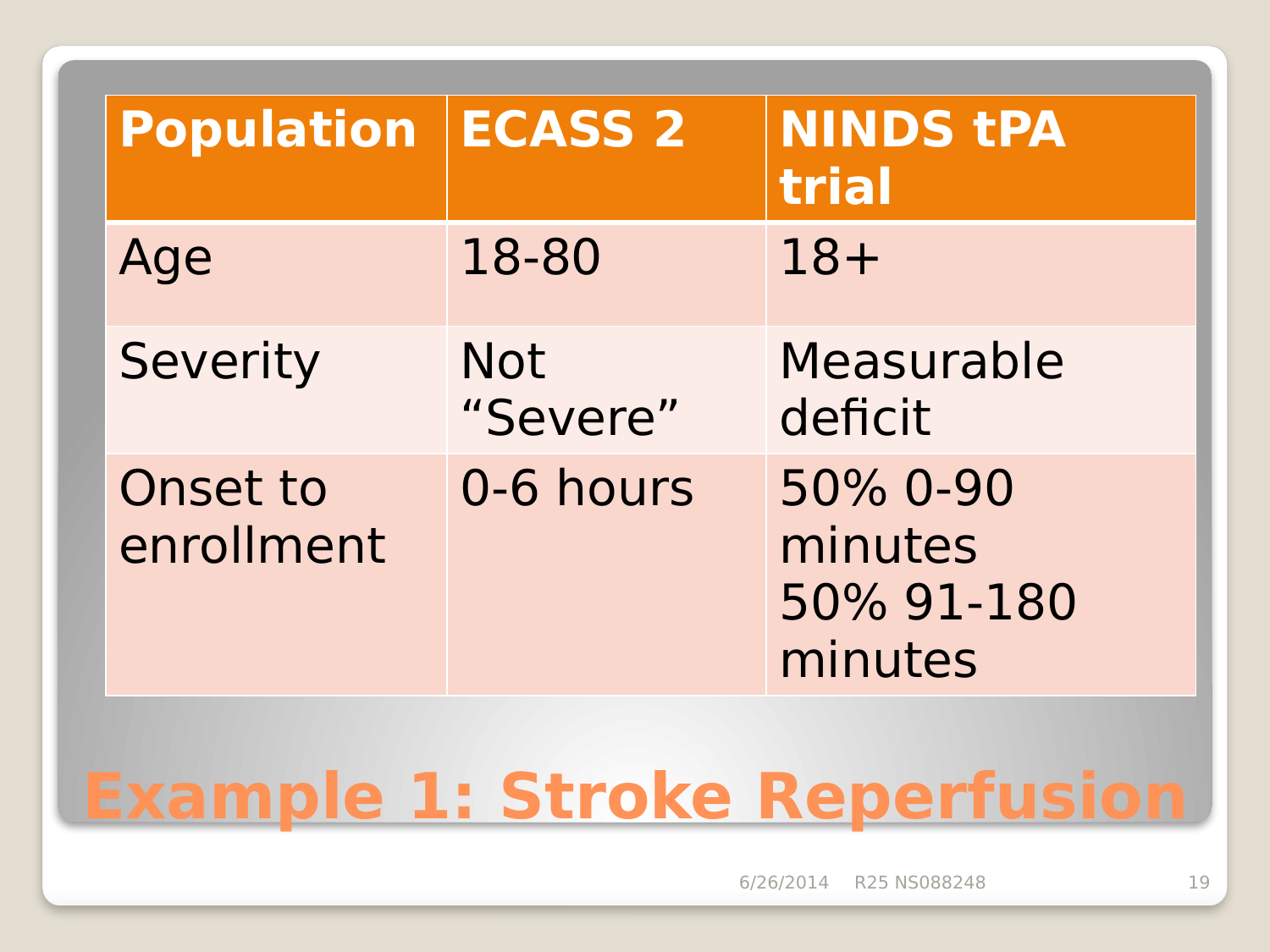

| Population | ECASS 2 | NINDS tPA trial |
| --- | --- | --- |
| Age | 18-80 | 18+ |
| Severity | Not “Severe” | Measurable deficit |
| Onset to enrollment | 0-6 hours | 50% 0-90 minutes 50% 91-180 minutes |
# Example 1: Stroke Reperfusion
6/26/2014
R25 NS088248
19